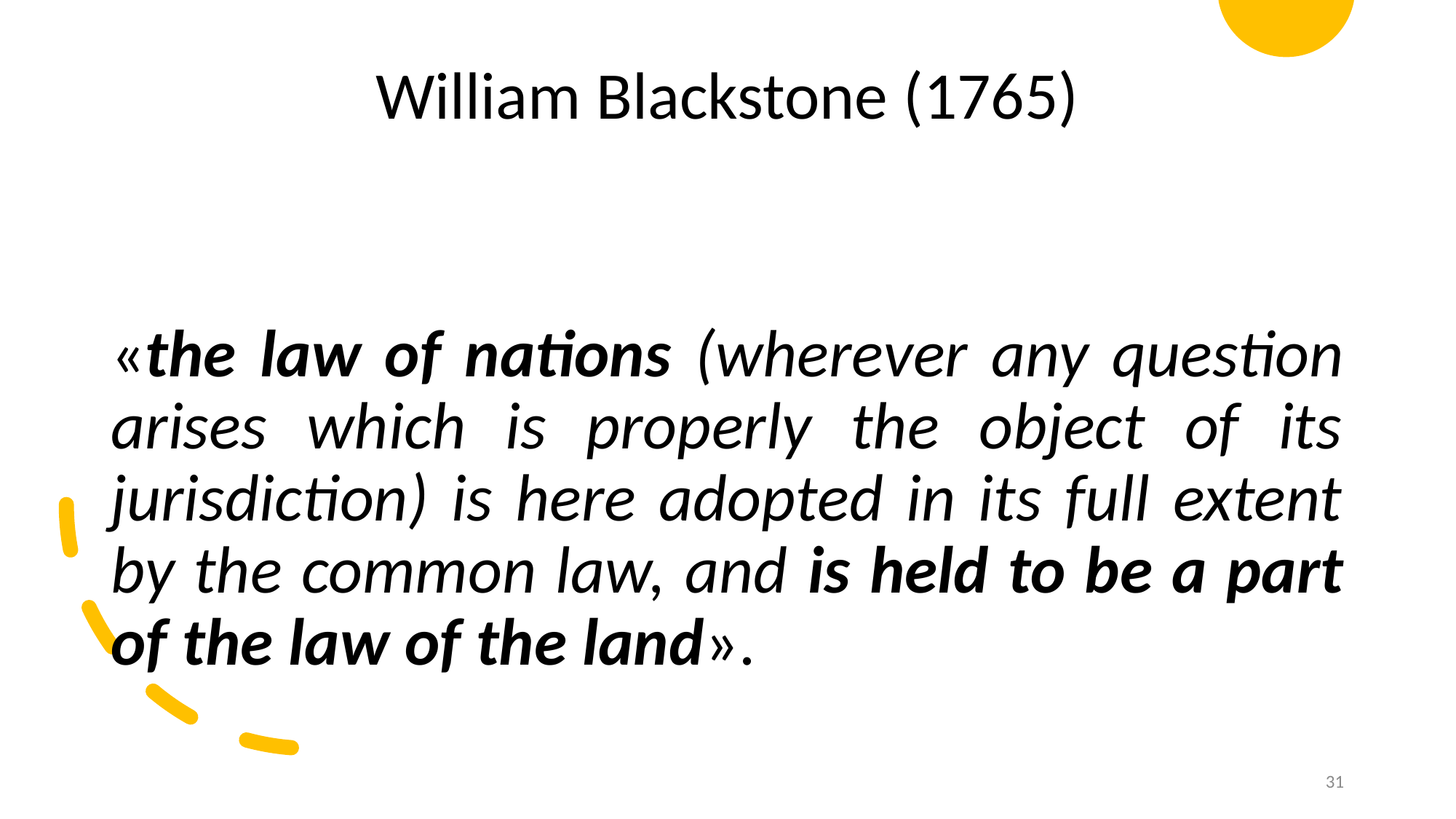

William Blackstone (1765)

«the law of nations (wherever any question arises which is properly the object of its jurisdiction) is here adopted in its full extent by the common law, and is held to be a part of the law of the land».

31